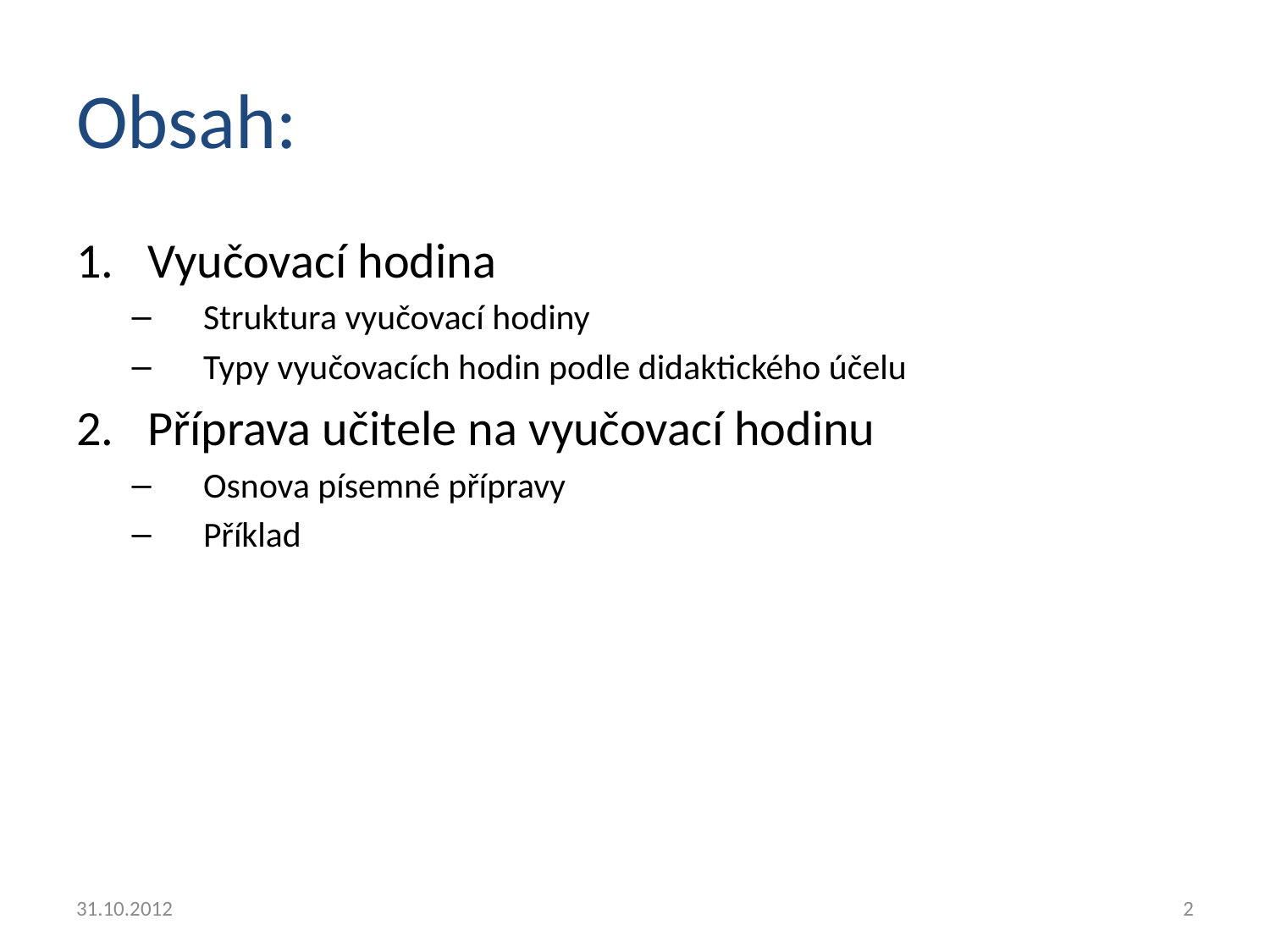

# Obsah:
Vyučovací hodina
Struktura vyučovací hodiny
Typy vyučovacích hodin podle didaktického účelu
Příprava učitele na vyučovací hodinu
Osnova písemné přípravy
Příklad

31.10.2012
2